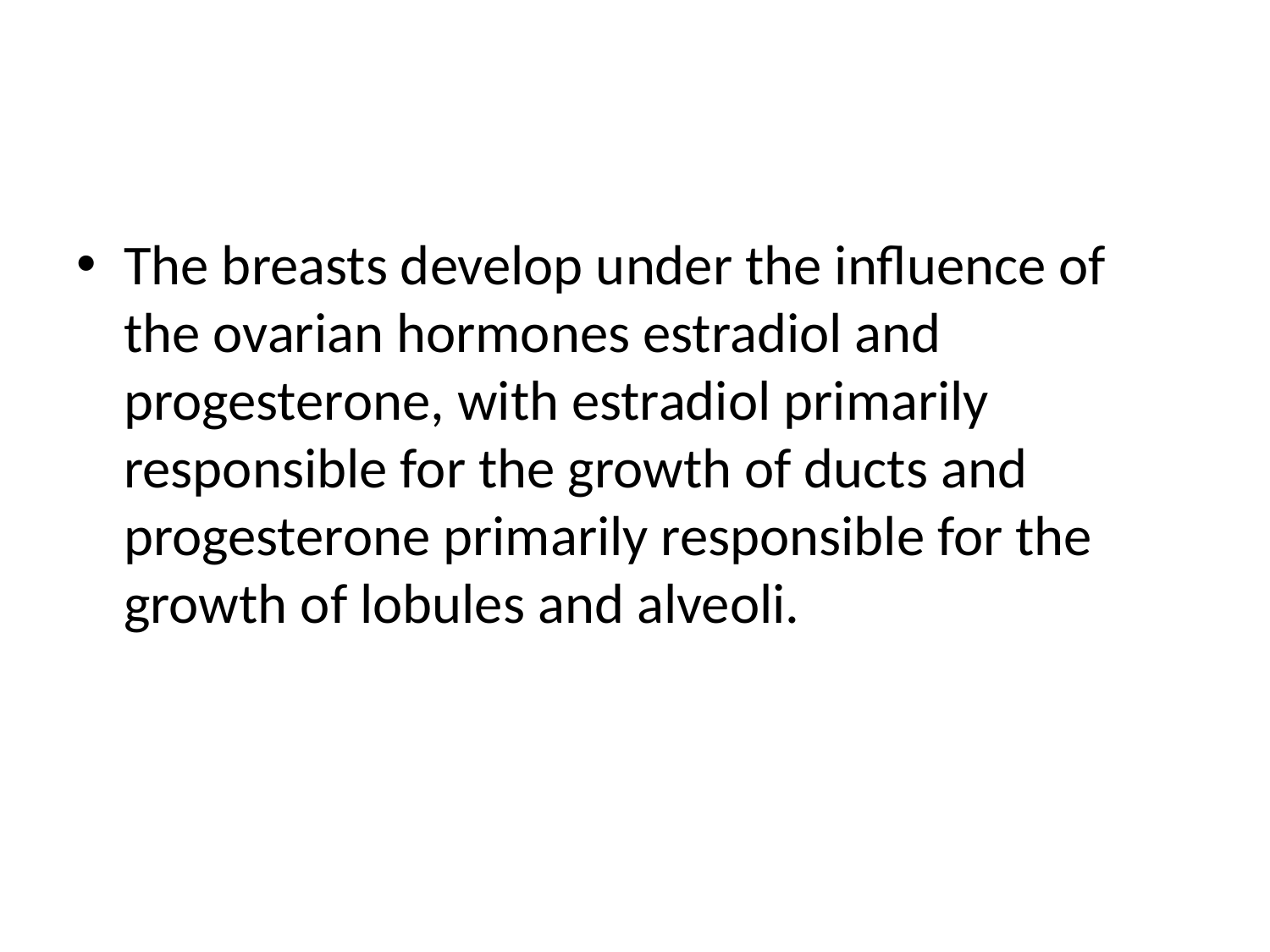

#
The breasts develop under the influence of the ovarian hormones estradiol and progesterone, with estradiol primarily responsible for the growth of ducts and progesterone primarily responsible for the growth of lobules and alveoli.